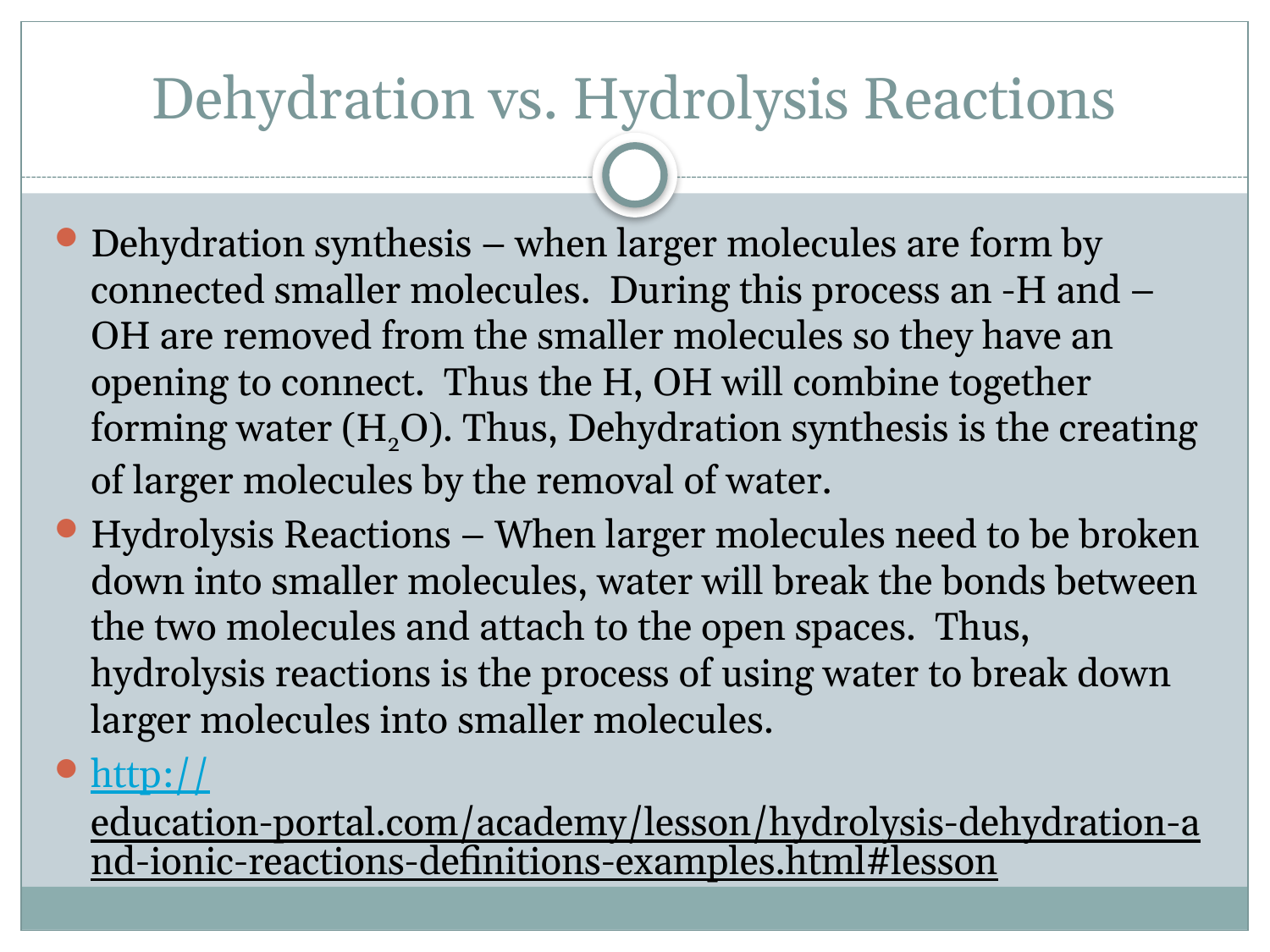

# Dehydration vs. Hydrolysis Reactions
Dehydration synthesis – when larger molecules are form by connected smaller molecules.  During this process an -H and –OH are removed from the smaller molecules so they have an opening to connect.  Thus the H, OH will combine together forming water (H2O). Thus, Dehydration synthesis is the creating of larger molecules by the removal of water.
Hydrolysis Reactions – When larger molecules need to be broken down into smaller molecules, water will break the bonds between the two molecules and attach to the open spaces.  Thus, hydrolysis reactions is the process of using water to break down larger molecules into smaller molecules.
http://education-portal.com/academy/lesson/hydrolysis-dehydration-and-ionic-reactions-definitions-examples.html#lesson